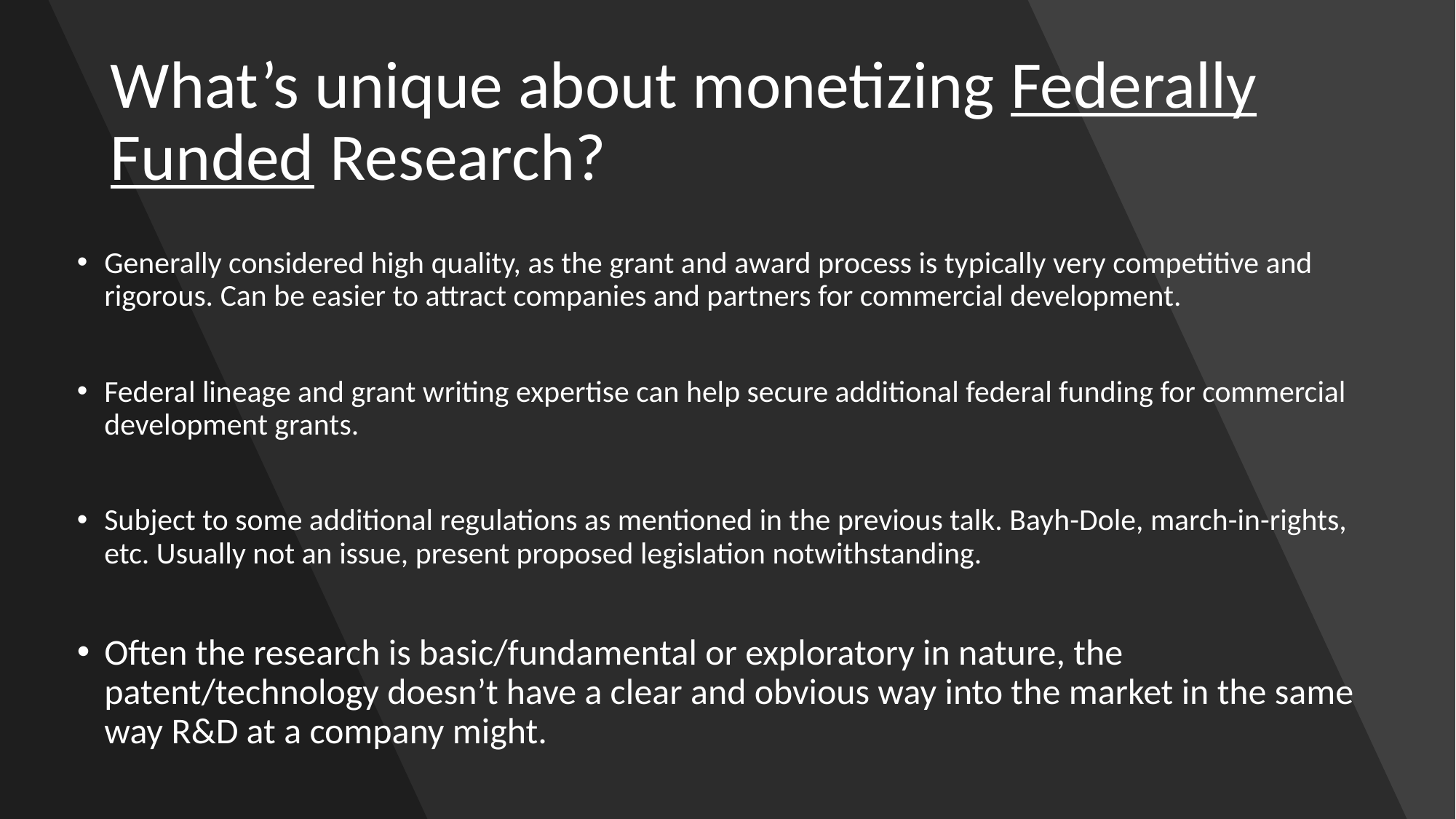

# What’s unique about monetizing Federally Funded Research?
Generally considered high quality, as the grant and award process is typically very competitive and rigorous. Can be easier to attract companies and partners for commercial development.

Federal lineage and grant writing expertise can help secure additional federal funding for commercial development grants.

Subject to some additional regulations as mentioned in the previous talk. Bayh-Dole, march-in-rights, etc. Usually not an issue, present proposed legislation notwithstanding.

Often the research is basic/fundamental or exploratory in nature, the patent/technology doesn’t have a clear and obvious way into the market in the same way R&D at a company might.